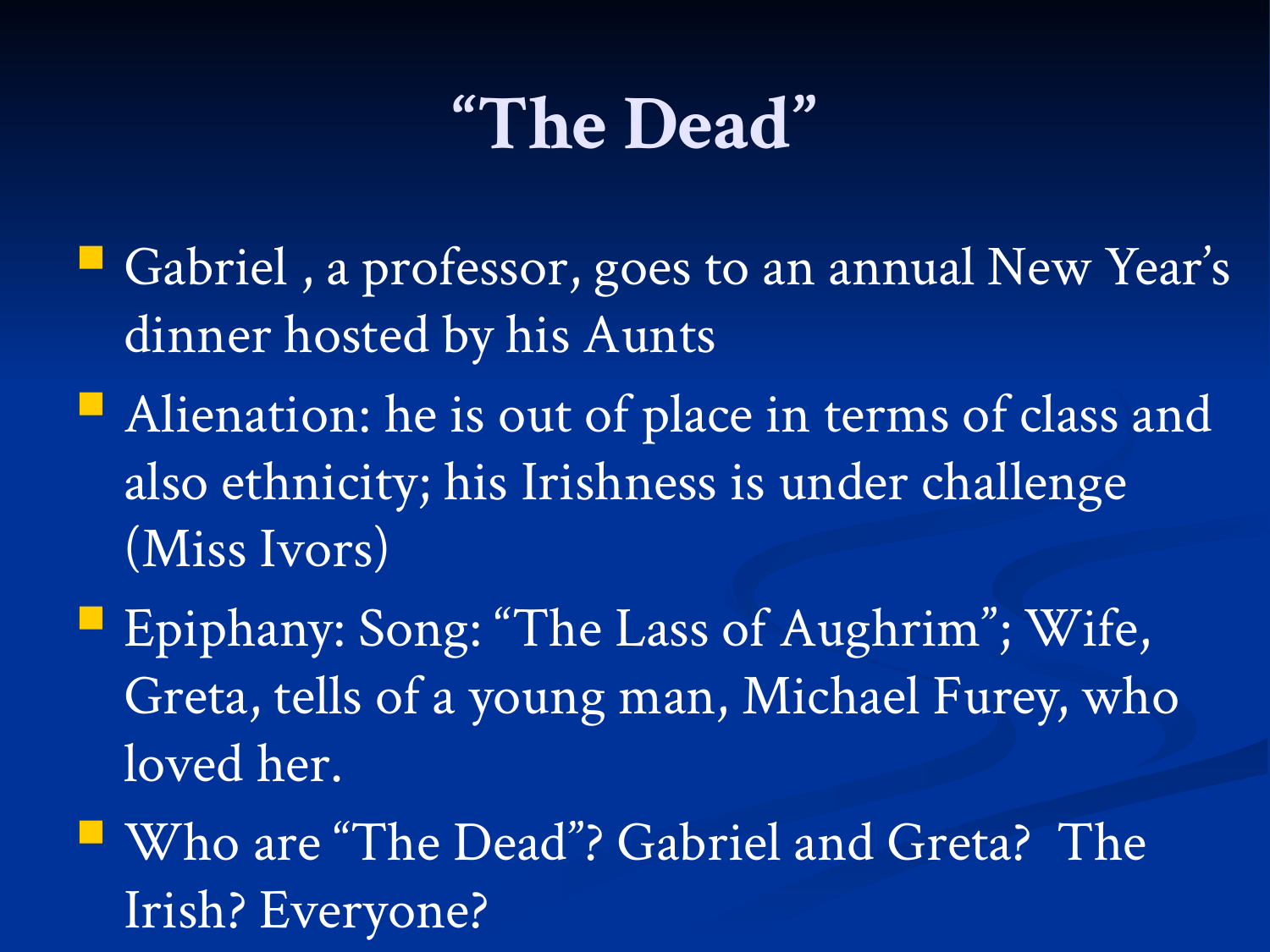

# “The Dead”
Gabriel , a professor, goes to an annual New Year’s dinner hosted by his Aunts
Alienation: he is out of place in terms of class and also ethnicity; his Irishness is under challenge (Miss Ivors)
Epiphany: Song: “The Lass of Aughrim”; Wife, Greta, tells of a young man, Michael Furey, who loved her.
Who are “The Dead”? Gabriel and Greta?  The Irish? Everyone?